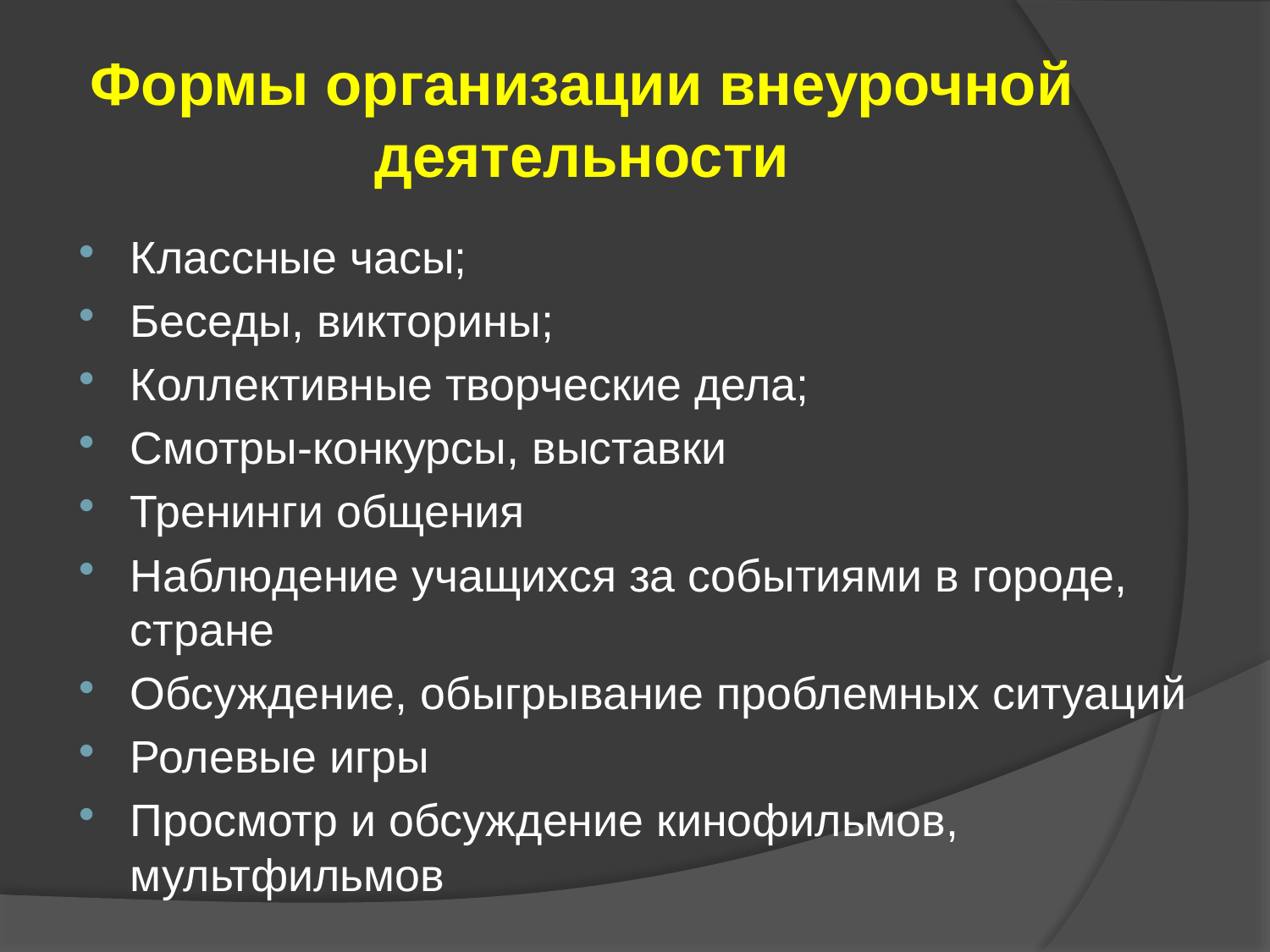

# Формы организации внеурочной деятельности
Классные часы;
Беседы, викторины;
Коллективные творческие дела;
Смотры-конкурсы, выставки
Тренинги общения
Наблюдение учащихся за событиями в городе, стране
Обсуждение, обыгрывание проблемных ситуаций
Ролевые игры
Просмотр и обсуждение кинофильмов, мультфильмов